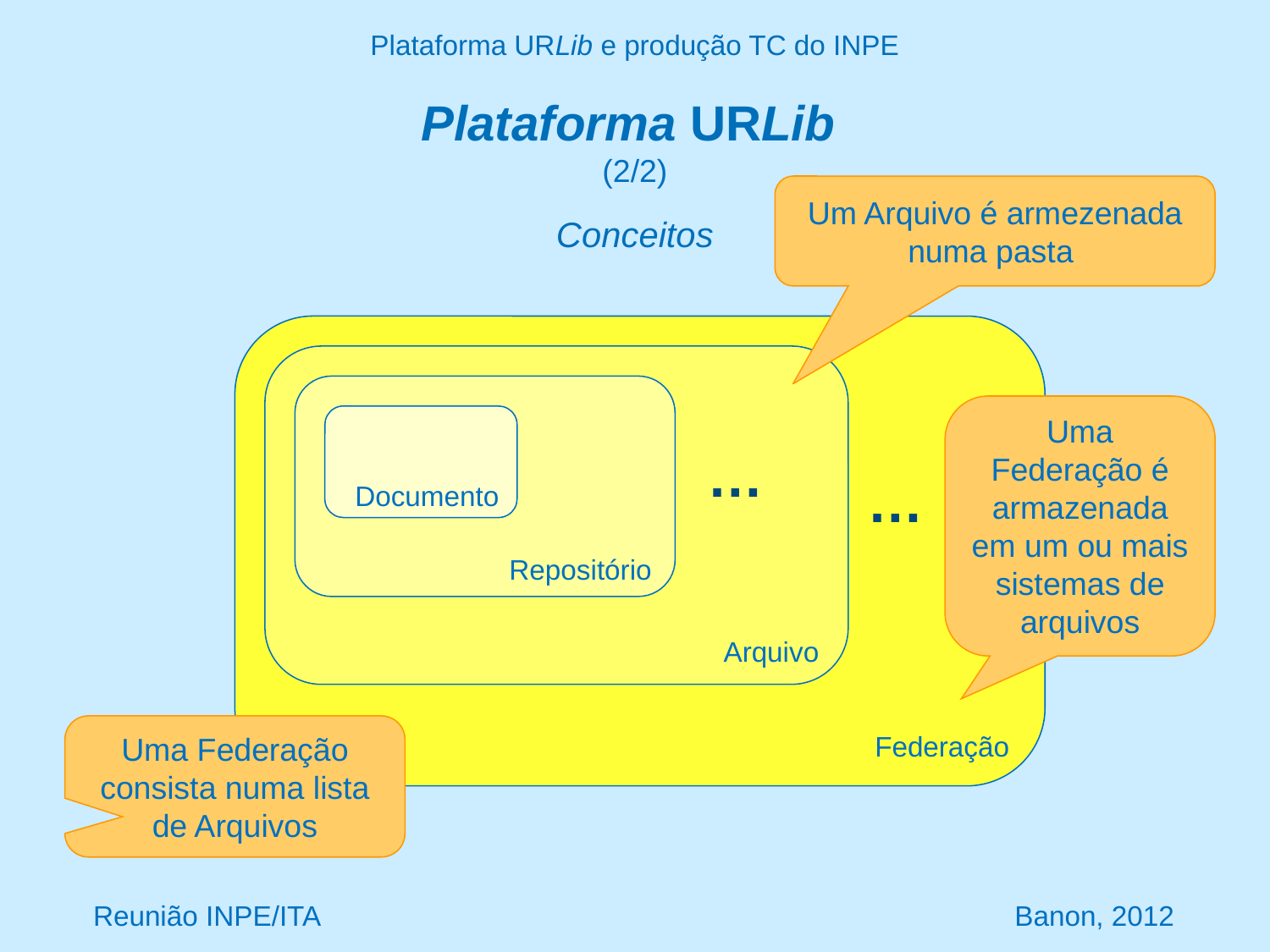

Plataforma URLib e produção TC do INPE
# Plataforma URLib (2/2)
Um Arquivo é armezenada numa pasta
Conceitos

Federação
Arquivo
Repositório
Uma Federação é armazenada em um ou mais sistemas de arquivos
Documento
…
…
Uma Federação consista numa lista de Arquivos
Reunião INPE/ITA                                                                                         Banon, 2012